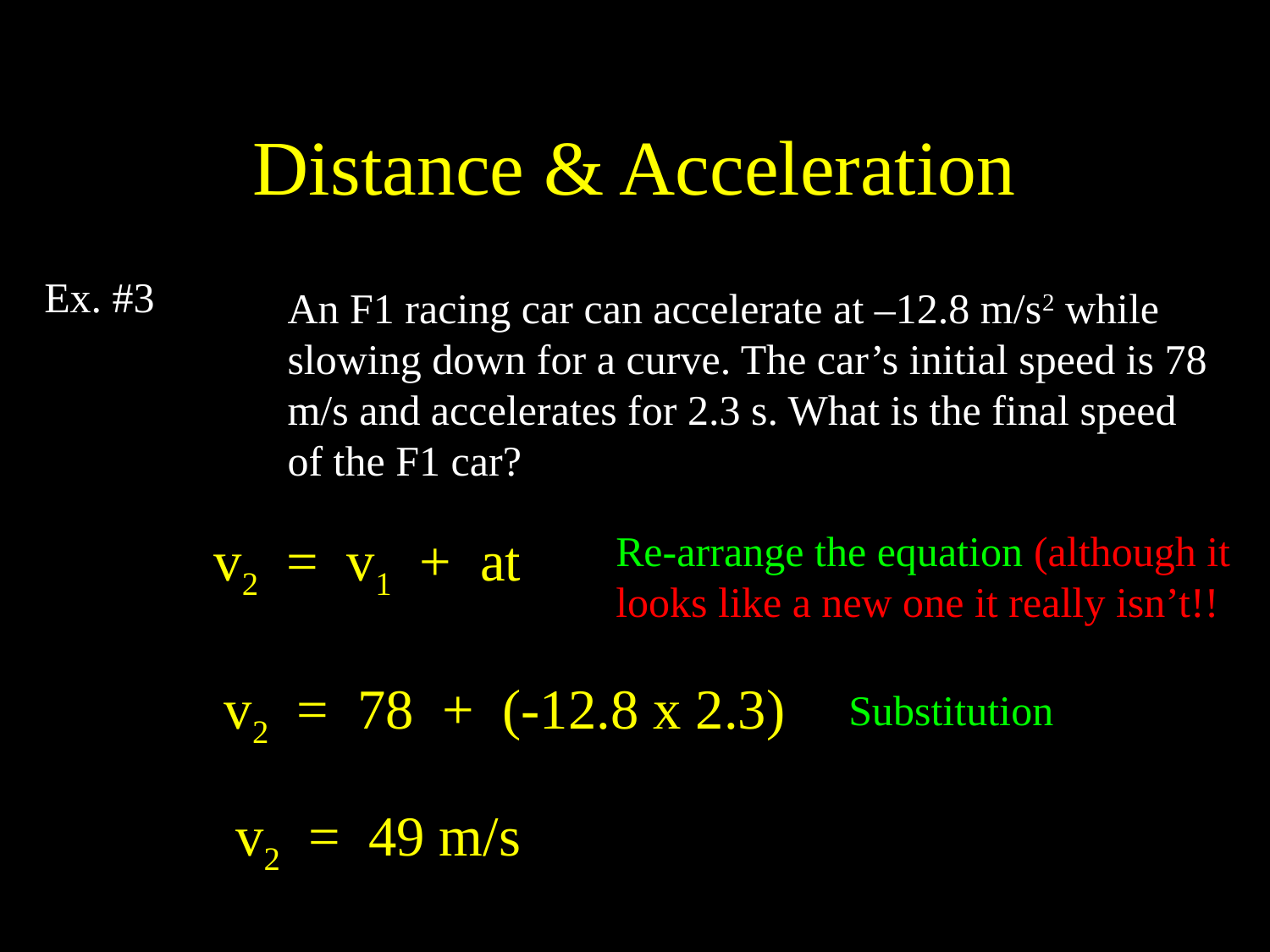

# Distance & Acceleration
Ex. #3
An F1 racing car can accelerate at –12.8 m/s2 while slowing down for a curve. The car’s initial speed is 78 m/s and accelerates for 2.3 s. What is the final speed of the F1 car?
v2  =  v1  +  at
Re-arrange the equation (although it looks like a new one it really isn’t!!
v2  =  78  +  (-12.8 x 2.3)
Substitution
v2  =  49 m/s